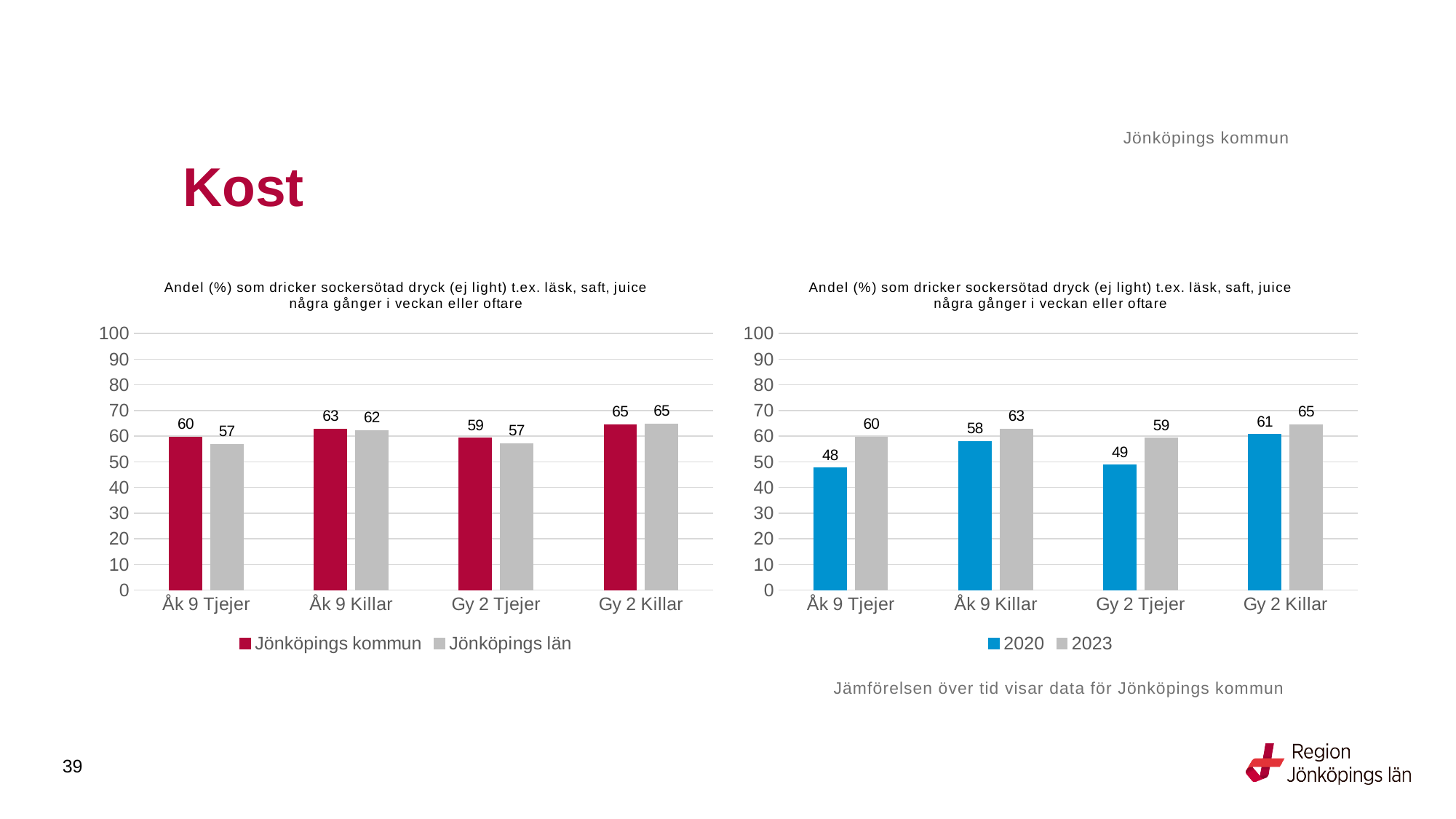

Jönköpings kommun
# Kost

### Chart: Andel (%) som dricker sockersötad dryck (ej light) t.ex. läsk, saft, juice några gånger i veckan eller oftare

| Category | Jönköpings kommun | Jönköpings län |
|---|---|---|
| Åk 9 Tjejer | 59.7246 | 56.8414 |
| Åk 9 Killar | 62.8814 | 62.2006 |
| Gy 2 Tjejer | 59.3583 | 57.0552 |
| Gy 2 Killar | 64.5255 | 64.7925 |

### Chart: Andel (%) som dricker sockersötad dryck (ej light) t.ex. läsk, saft, juice några gånger i veckan eller oftare

| Category | 2020 | 2023 |
|---|---|---|
| Åk 9 Tjejer | 47.5962 | 59.7246 |
| Åk 9 Killar | 58.0448 | 62.8814 |
| Gy 2 Tjejer | 48.8073 | 59.3583 |
| Gy 2 Killar | 60.6908 | 64.5255 |
Jämförelsen över tid visar data för Jönköpings kommun
39